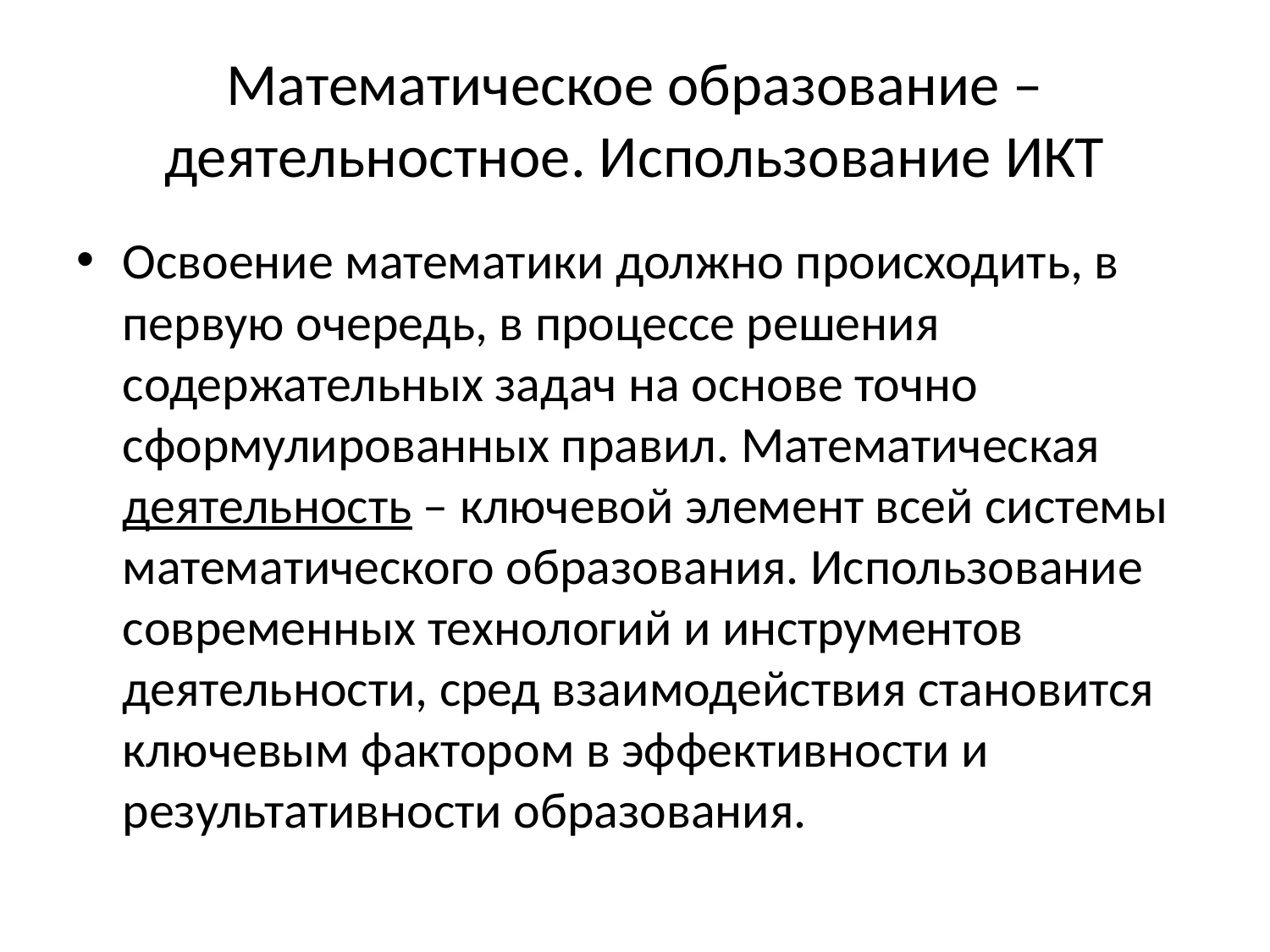

# Математическое образование – деятельностное. Использование ИКТ
Освоение математики должно происходить, в первую очередь, в процессе решения содержательных задач на основе точно сформулированных правил. Математическая деятельность – ключевой элемент всей системы математического образования. Использование современных технологий и инструментов деятельности, сред взаимодействия становится ключевым фактором в эффективности и результативности образования.